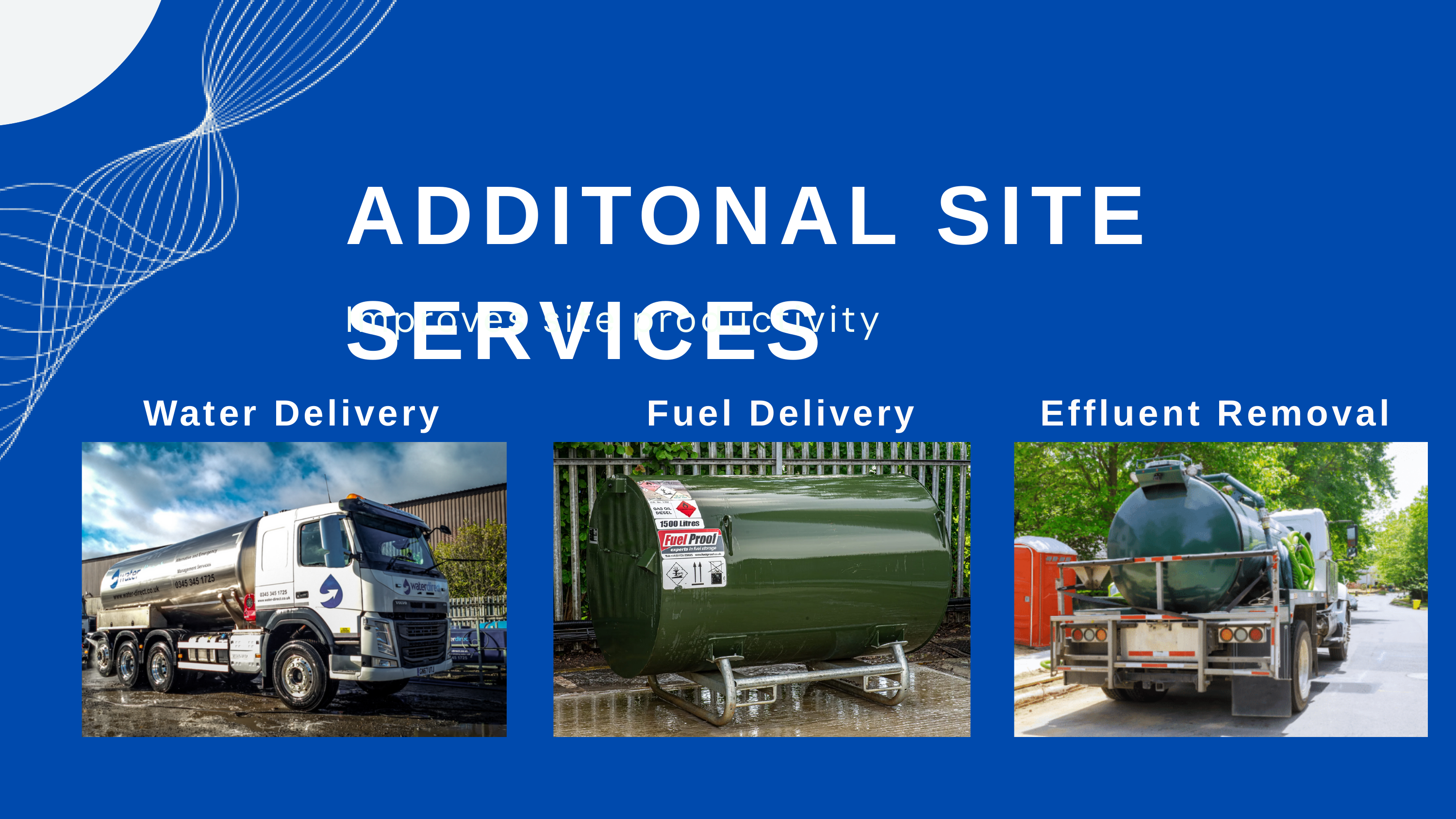

ADDITONAL SITE SERVICES
Improves site productivity
Water Delivery
Fuel Delivery
Effluent Removal